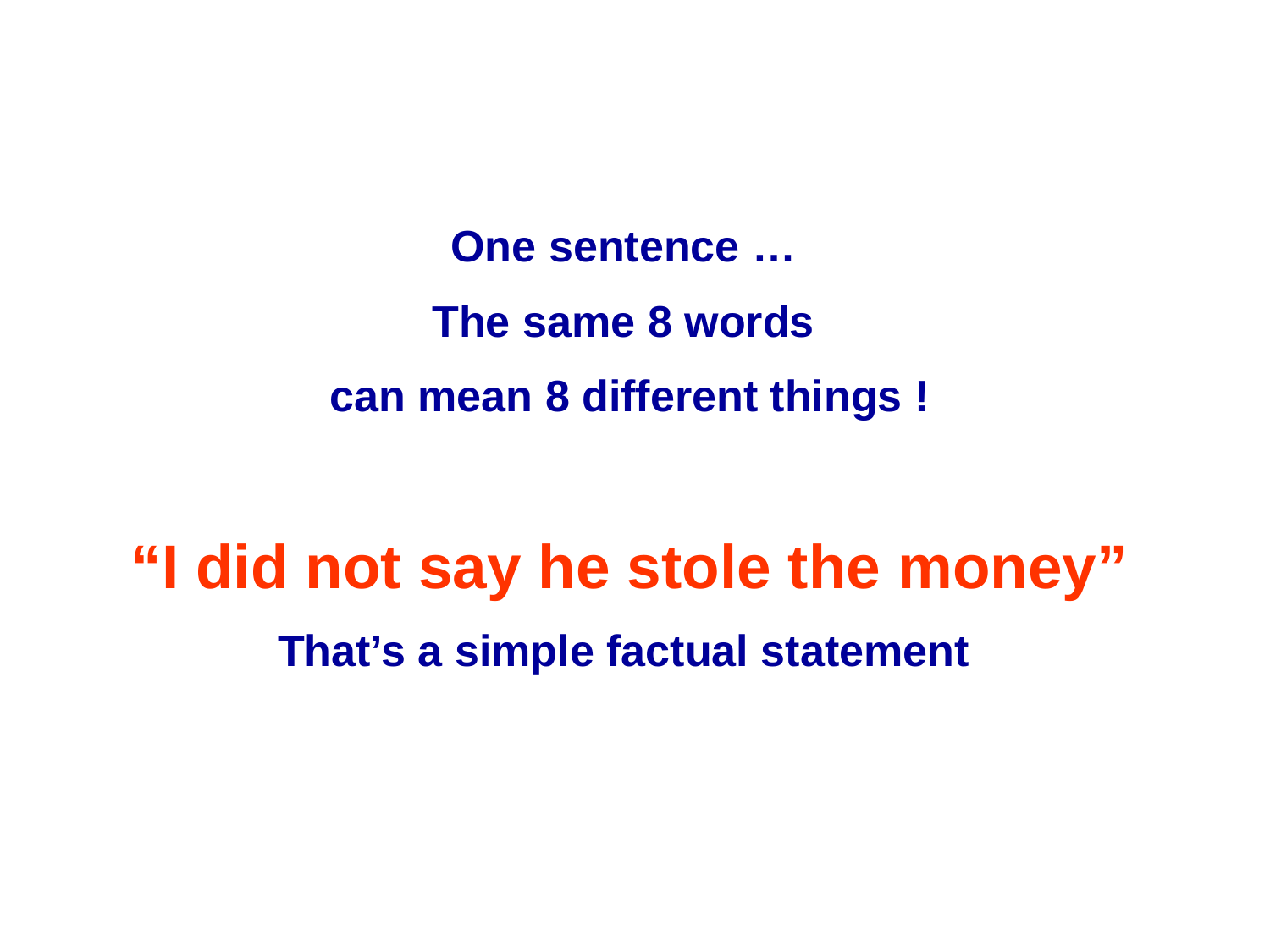

One sentence …
The same 8 words
can mean 8 different things !

“I did not say he stole the money”
That’s a simple factual statement